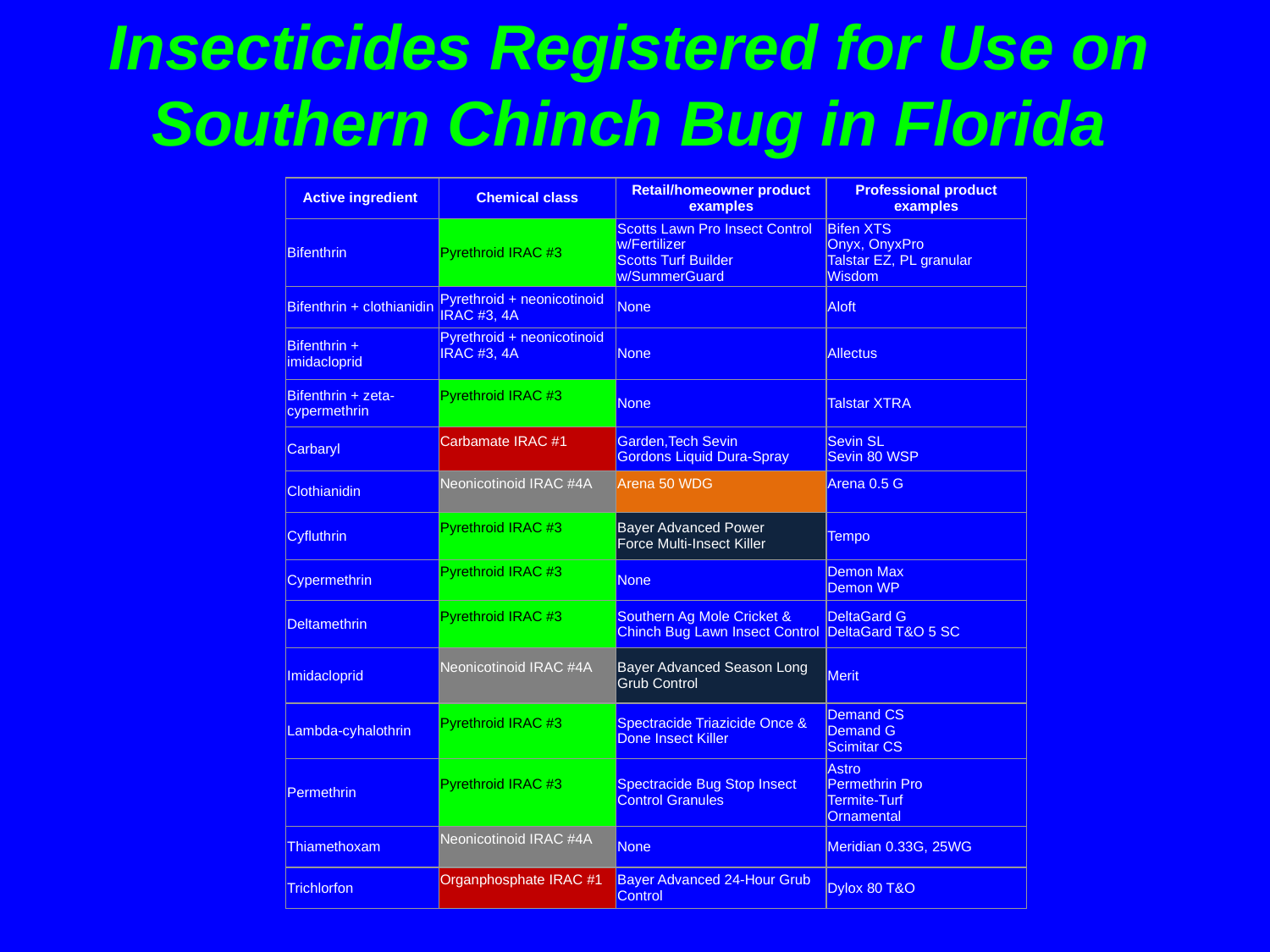

Insecticides Registered for Use on Southern Chinch Bug in Florida
| Active ingredient | Chemical class | Retail/homeowner product examples | Professional product examples |
| --- | --- | --- | --- |
| Bifenthrin | Pyrethroid IRAC #3 | Scotts Lawn Pro Insect Control w/Fertilizer Scotts Turf Builder w/SummerGuard | Bifen XTS Onyx, OnyxPro Talstar EZ, PL granular Wisdom |
| Bifenthrin + clothianidin | Pyrethroid + neonicotinoid IRAC #3, 4A | None | Aloft |
| Bifenthrin + imidacloprid | Pyrethroid + neonicotinoid IRAC #3, 4A | None | Allectus |
| Bifenthrin + zeta-cypermethrin | Pyrethroid IRAC #3 | None | Talstar XTRA |
| Carbaryl | Carbamate IRAC #1 | Garden,Tech Sevin Gordons Liquid Dura-Spray | Sevin SL Sevin 80 WSP |
| Clothianidin | Neonicotinoid IRAC #4A | Arena 50 WDG | Arena 0.5 G |
| Cyfluthrin | Pyrethroid IRAC #3 | Bayer Advanced Power Force Multi-Insect Killer | Tempo |
| Cypermethrin | Pyrethroid IRAC #3 | None | Demon Max Demon WP |
| Deltamethrin | Pyrethroid IRAC #3 | Southern Ag Mole Cricket & Chinch Bug Lawn Insect Control | DeltaGard G DeltaGard T&O 5 SC |
| Imidacloprid | Neonicotinoid IRAC #4A | Bayer Advanced Season Long Grub Control | Merit |
| Lambda-cyhalothrin | Pyrethroid IRAC #3 | Spectracide Triazicide Once & Done Insect Killer | Demand CS Demand G Scimitar CS |
| Permethrin | Pyrethroid IRAC #3 | Spectracide Bug Stop Insect Control Granules | Astro Permethrin Pro Termite-Turf Ornamental |
| Thiamethoxam | Neonicotinoid IRAC #4A | None | Meridian 0.33G, 25WG |
| Trichlorfon | Organphosphate IRAC #1 | Bayer Advanced 24-Hour Grub Control | Dylox 80 T&O |